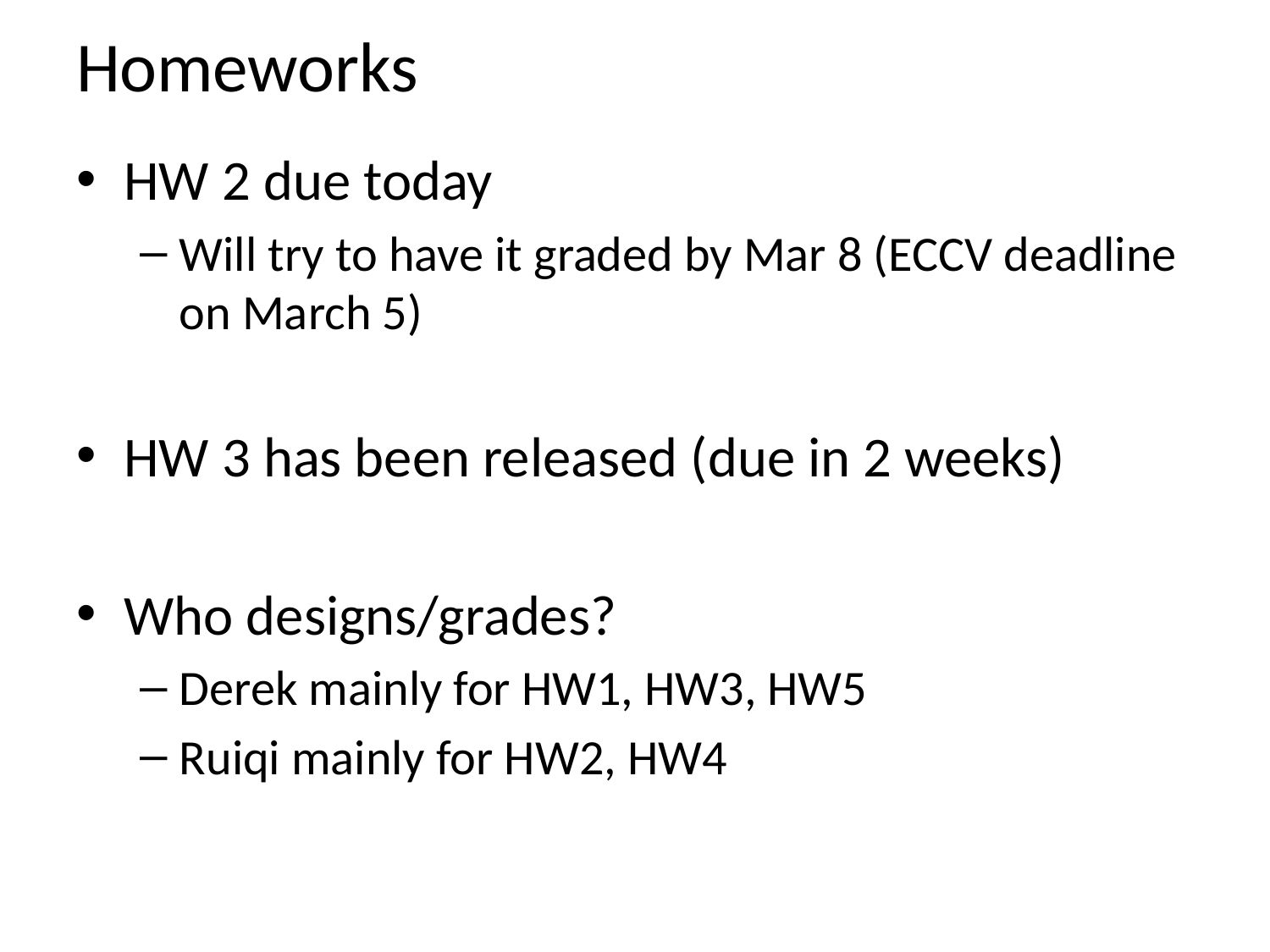

# Homeworks
HW 2 due today
Will try to have it graded by Mar 8 (ECCV deadline on March 5)

HW 3 has been released (due in 2 weeks)

Who designs/grades?
Derek mainly for HW1, HW3, HW5
Ruiqi mainly for HW2, HW4